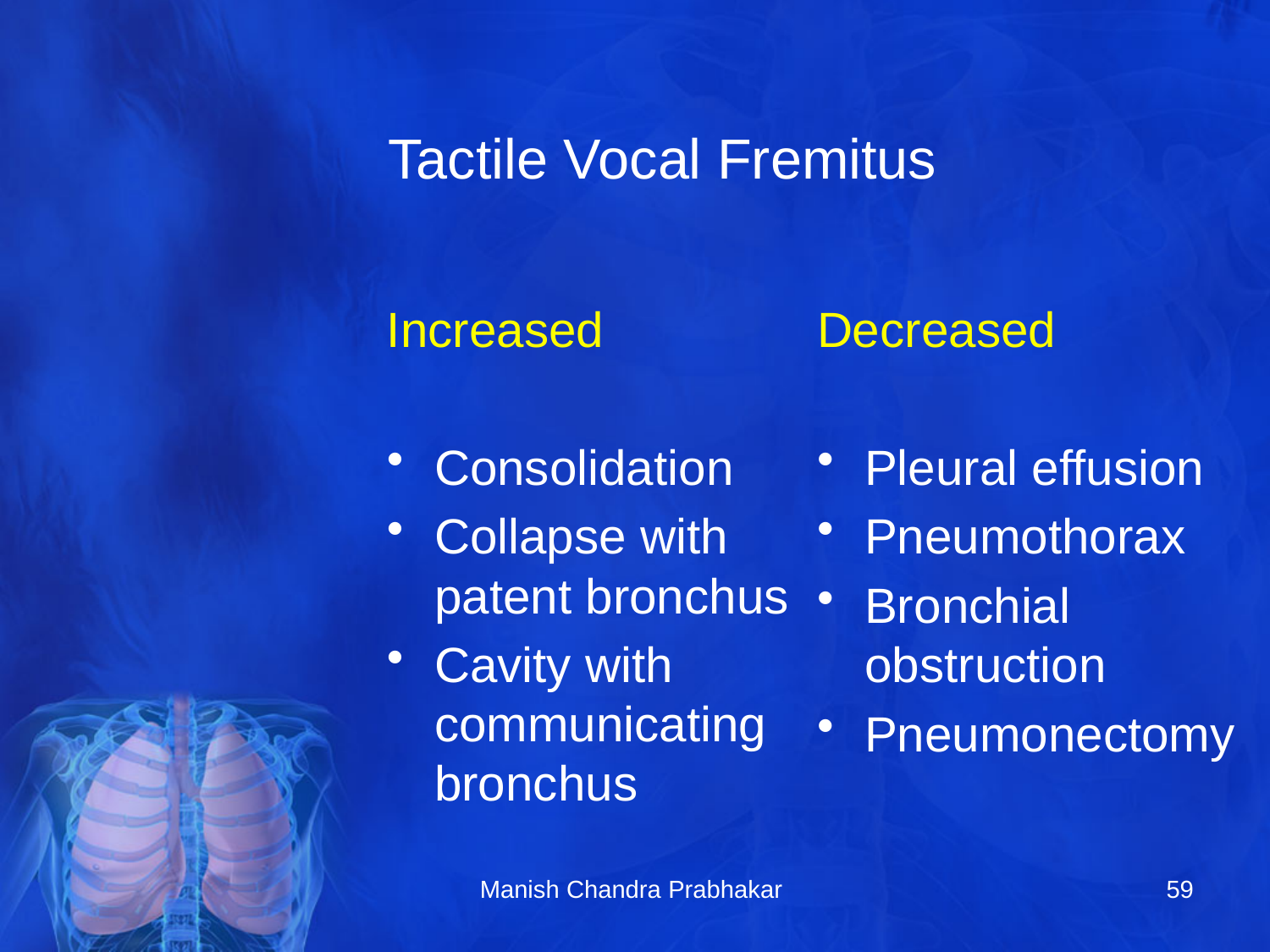

# Tactile Vocal Fremitus

Increased

Consolidation
Collapse with patent bronchus
Cavity with communicating bronchus

Decreased

Pleural effusion
Pneumothorax
Bronchial obstruction
Pneumonectomy

Manish Chandra Prabhakar
59